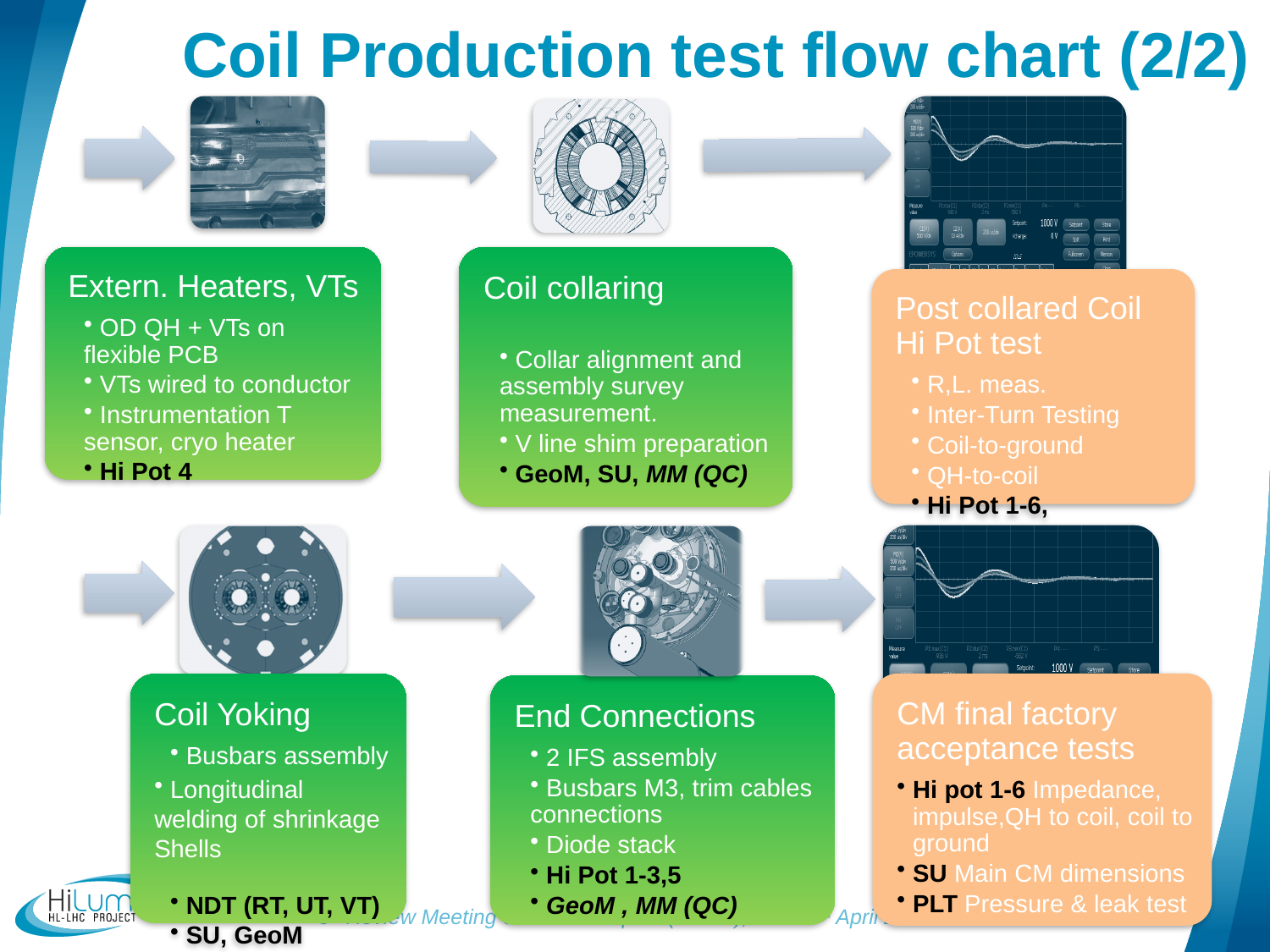

# Coil Production test flow chart (2/2)
Coil collaring

 Collar alignment and assembly survey measurement.
 V line shim preparation
 GeoM, SU, MM (QC)

Extern. Heaters, VTs
 OD QH + VTs on flexible PCB
 VTs wired to conductor
 Instrumentation T sensor, cryo heater
 Hi Pot 4

Post collared Coil  Hi Pot test
 R,L. meas.
 Inter-Turn Testing
 Coil-to-ground
 QH-to-coil
 Hi Pot 1-6,

End Connections
 2 IFS assembly
 Busbars M3, trim cables connections
 Diode stack
 Hi Pot 1-3,5
 GeoM , MM (QC)

Coil Yoking
 Busbars assembly
 Longitudinal welding of shrinkage Shells

 NDT (RT, UT, VT)
 SU, GeoM

CM final factory acceptance tests
Hi pot 1-6 Impedance, impulse,QH to coil, coil to ground
SU Main CM dimensions
PLT Pressure & leak test

3td Review Meeting of 11T DS Dipole (CERN), 06 - 08th April 2016